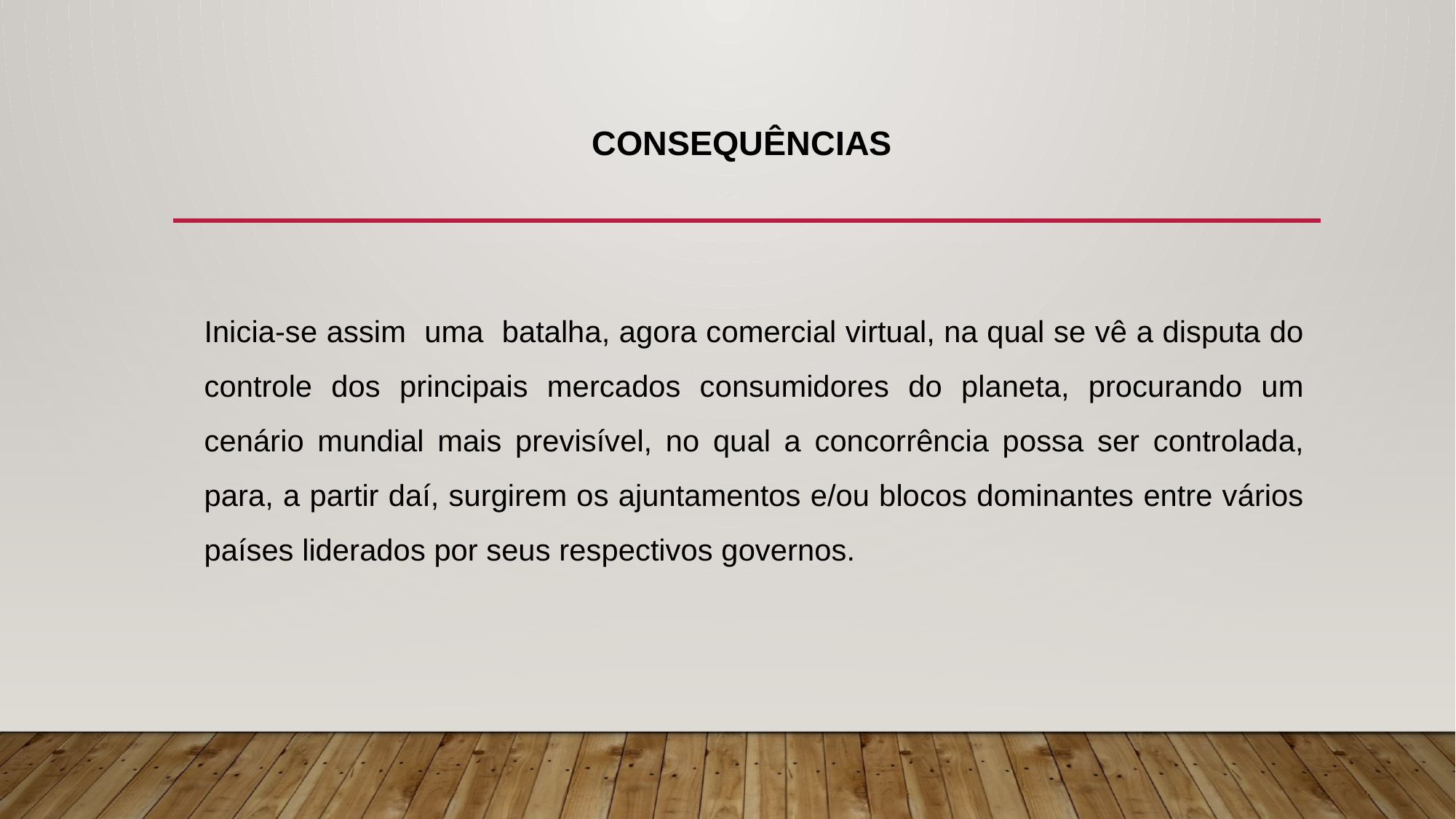

# CONSEQUÊNCIAS
Inicia-se assim  uma  batalha, agora comercial virtual, na qual se vê a disputa do controle dos principais mercados consumidores do planeta, procurando um cenário mundial mais previsível, no qual a concorrência possa ser controlada, para, a partir daí, surgirem os ajuntamentos e/ou blocos dominantes entre vários países liderados por seus respectivos governos.